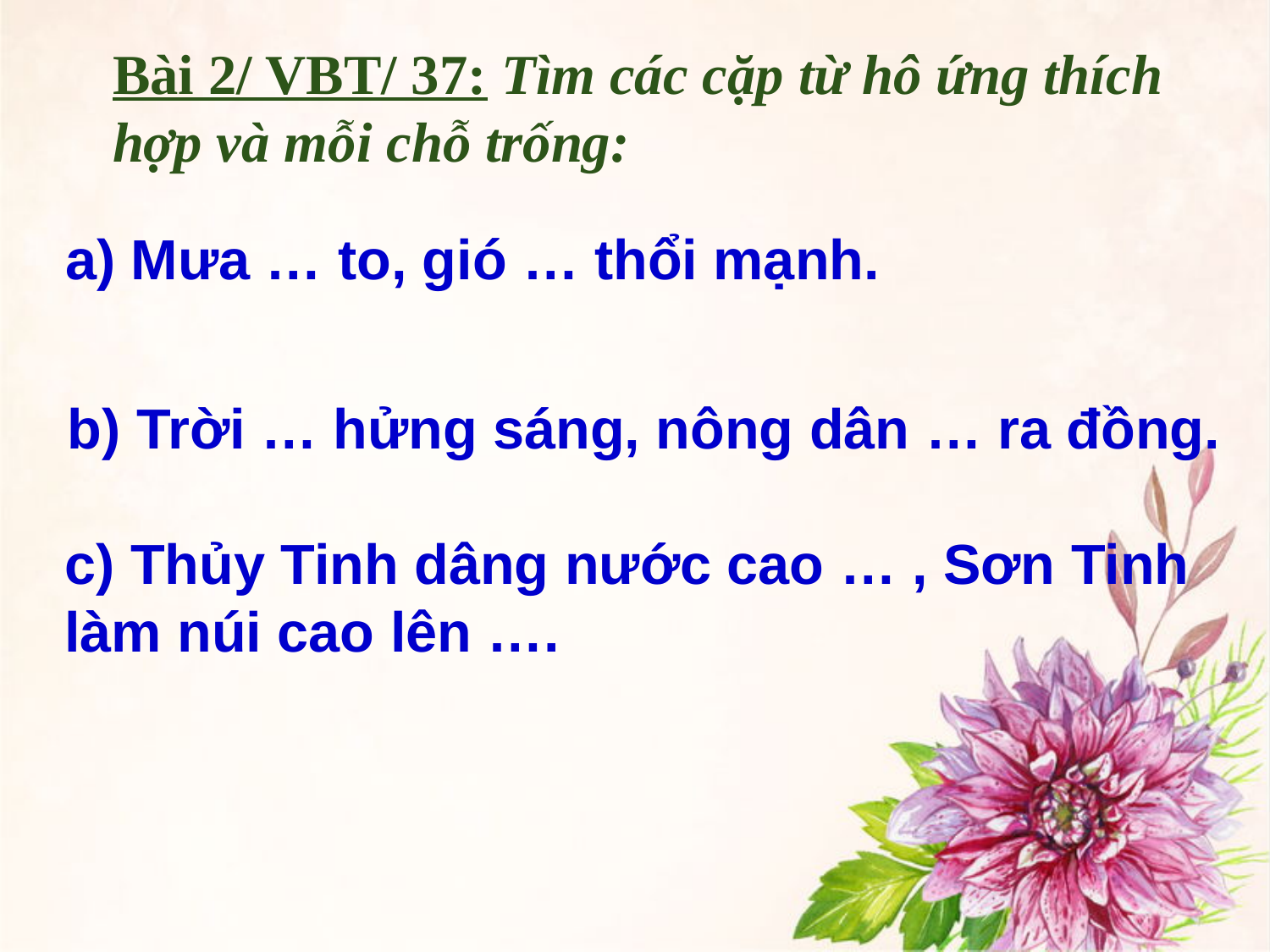

Bài 2/ VBT/ 37: Tìm các cặp từ hô ứng thích hợp và mỗi chỗ trống:
a) Mưa … to, gió … thổi mạnh.
b) Trời … hửng sáng, nông dân … ra đồng.
c) Thủy Tinh dâng nước cao … , Sơn Tinh làm núi cao lên ….